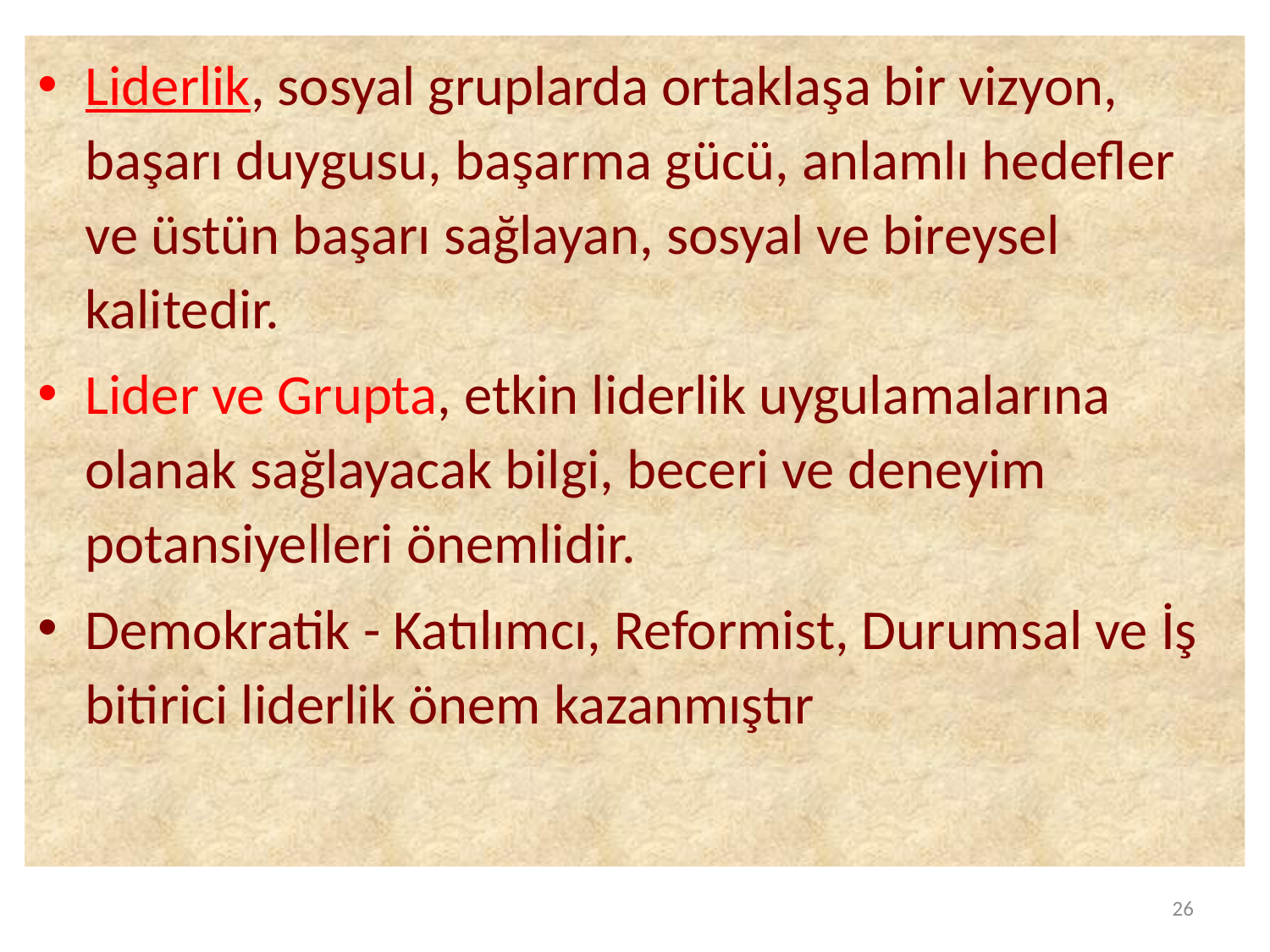

Liderlik, sosyal gruplarda ortaklaşa bir vizyon, başarı duygusu, başarma gücü, anlamlı hedefler ve üstün başarı sağlayan, sosyal ve bireysel kalitedir.
Lider ve Grupta, etkin liderlik uygulamalarına olanak sağlayacak bilgi, beceri ve deneyim potansiyelleri önemlidir.
Demokratik - Katılımcı, Reformist, Durumsal ve İş bitirici liderlik önem kazanmıştır
26